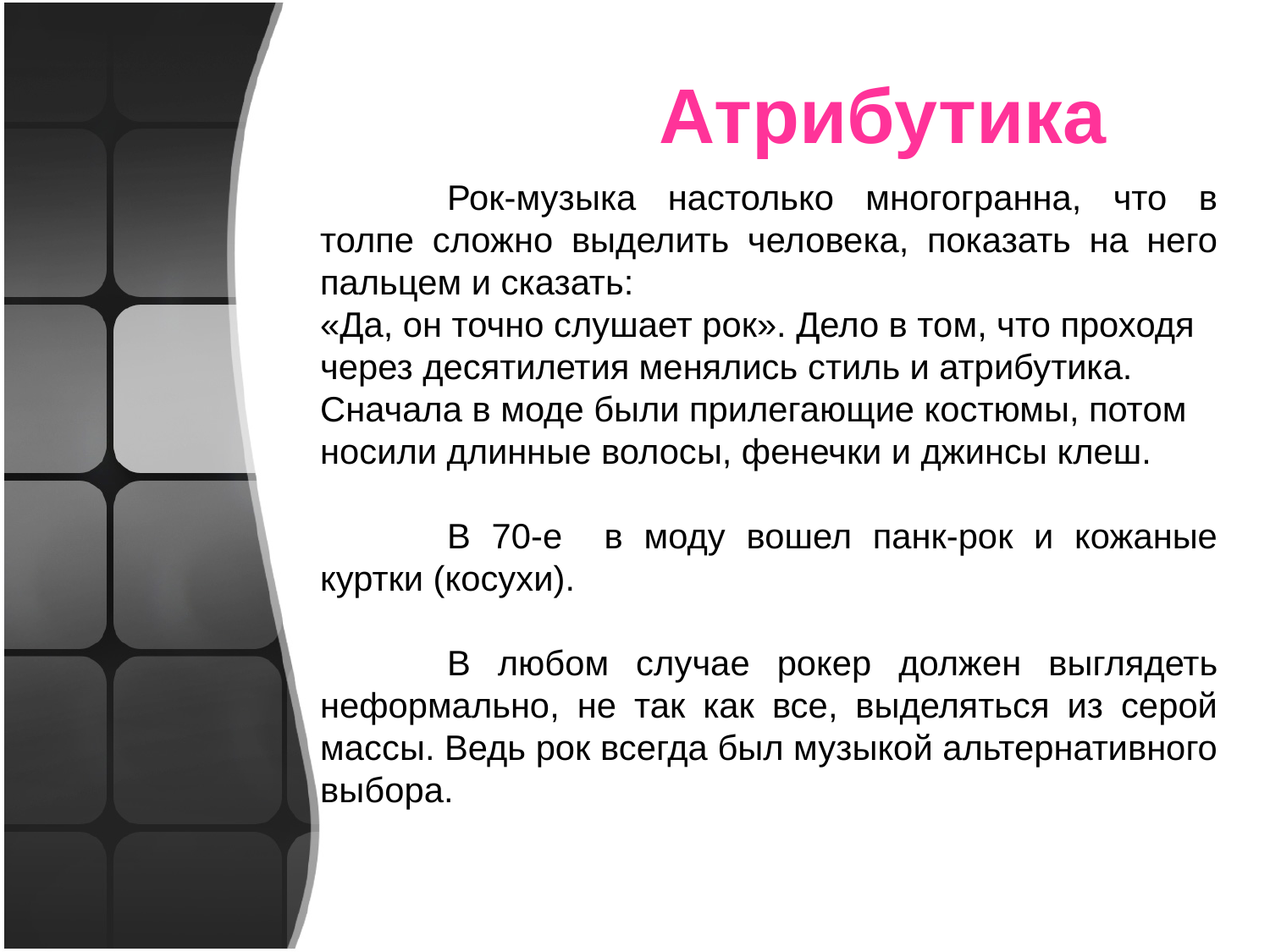

Атрибутика
	Рок-музыка настолько многогранна, что в толпе сложно выделить человека, показать на него пальцем и сказать:
«Да, он точно слушает рок». Дело в том, что проходя
через десятилетия менялись стиль и атрибутика.
Сначала в моде были прилегающие костюмы, потом
носили длинные волосы, фенечки и джинсы клеш.

	В 70-е  в моду вошел панк-рок и кожаные куртки (косухи).

	В любом случае рокер должен выглядеть неформально, не так как все, выделяться из серой массы. Ведь рок всегда был музыкой альтернативного выбора.